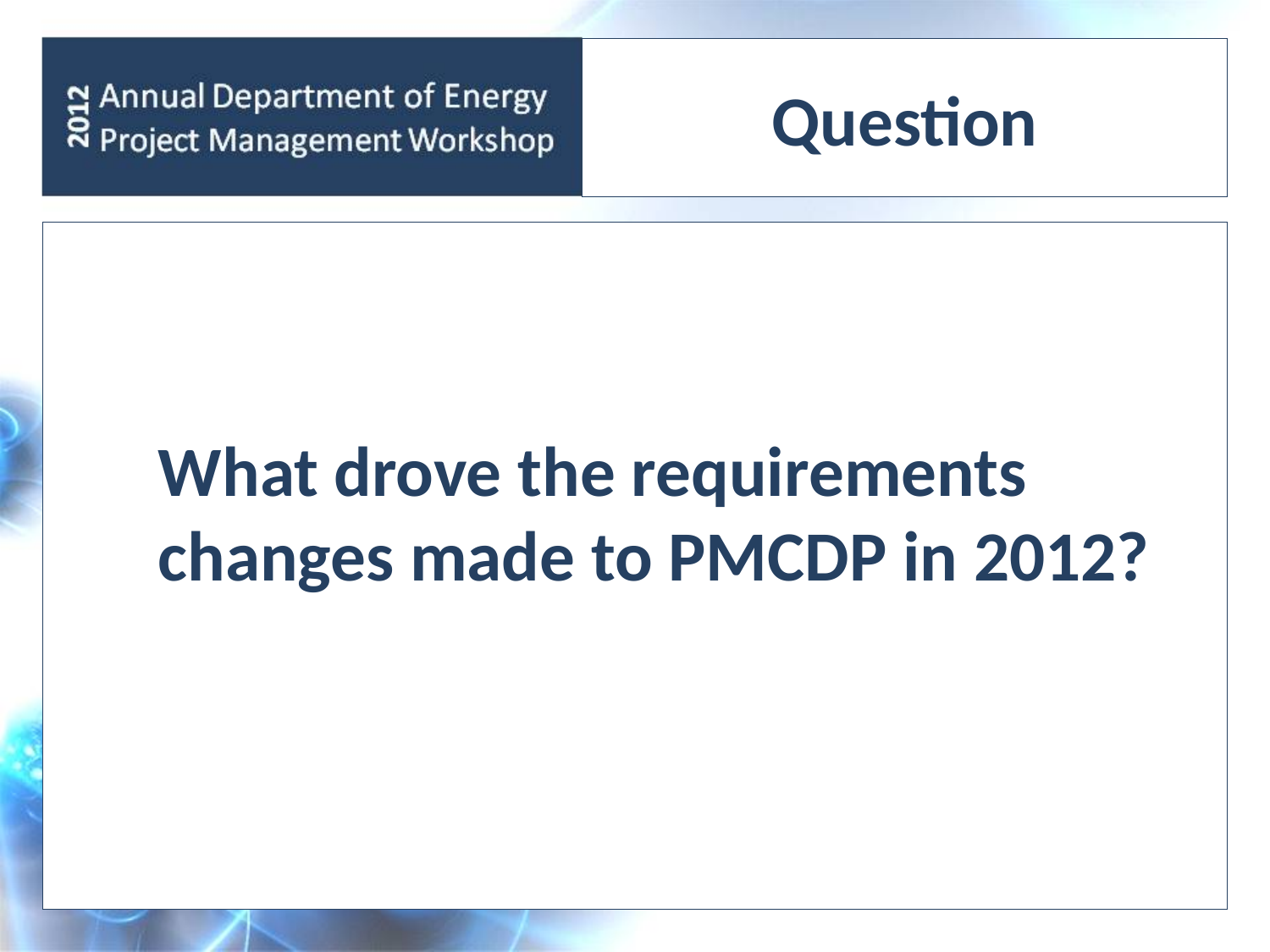

# Question

What drove the requirements changes made to PMCDP in 2012?